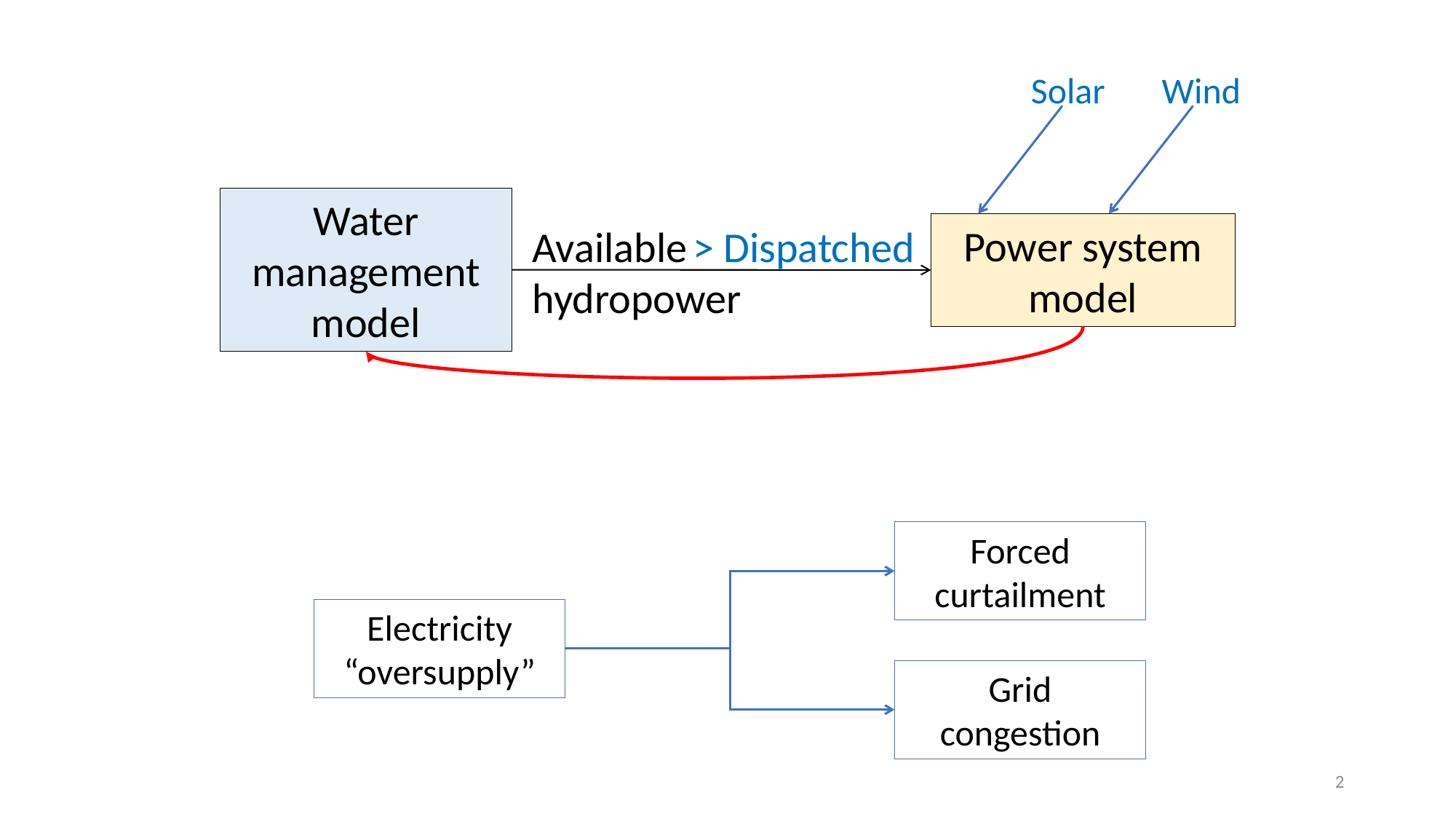

Solar
Wind
Water management model
Power system model
Available hydropower
> Dispatched
Forced curtailment
Electricity “oversupply”
Grid congestion
2